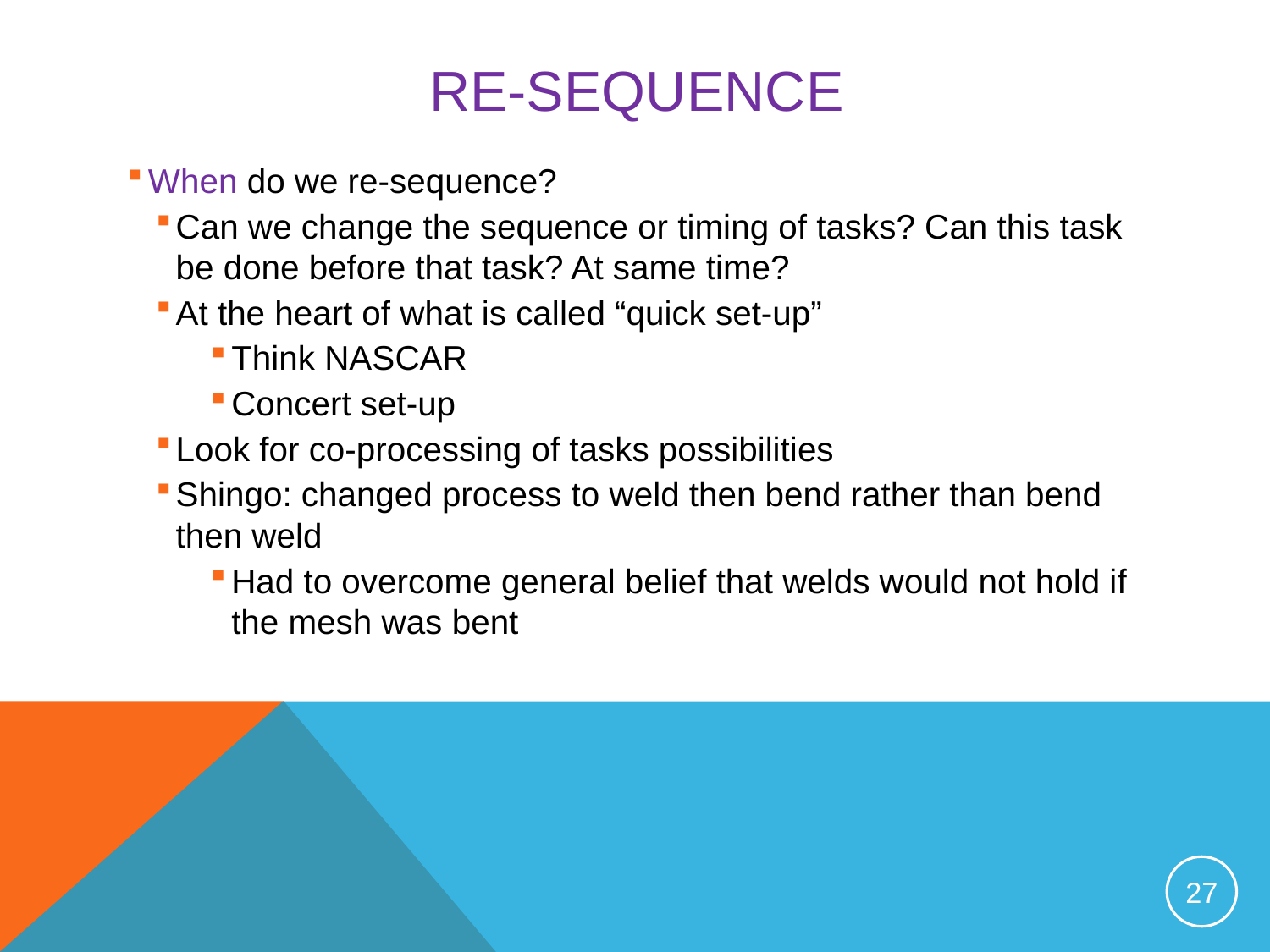

# Re-Sequence
When do we re-sequence?
Can we change the sequence or timing of tasks? Can this task be done before that task? At same time?
At the heart of what is called “quick set-up”
Think NASCAR
Concert set-up
Look for co-processing of tasks possibilities
Shingo: changed process to weld then bend rather than bend then weld
Had to overcome general belief that welds would not hold if the mesh was bent

27